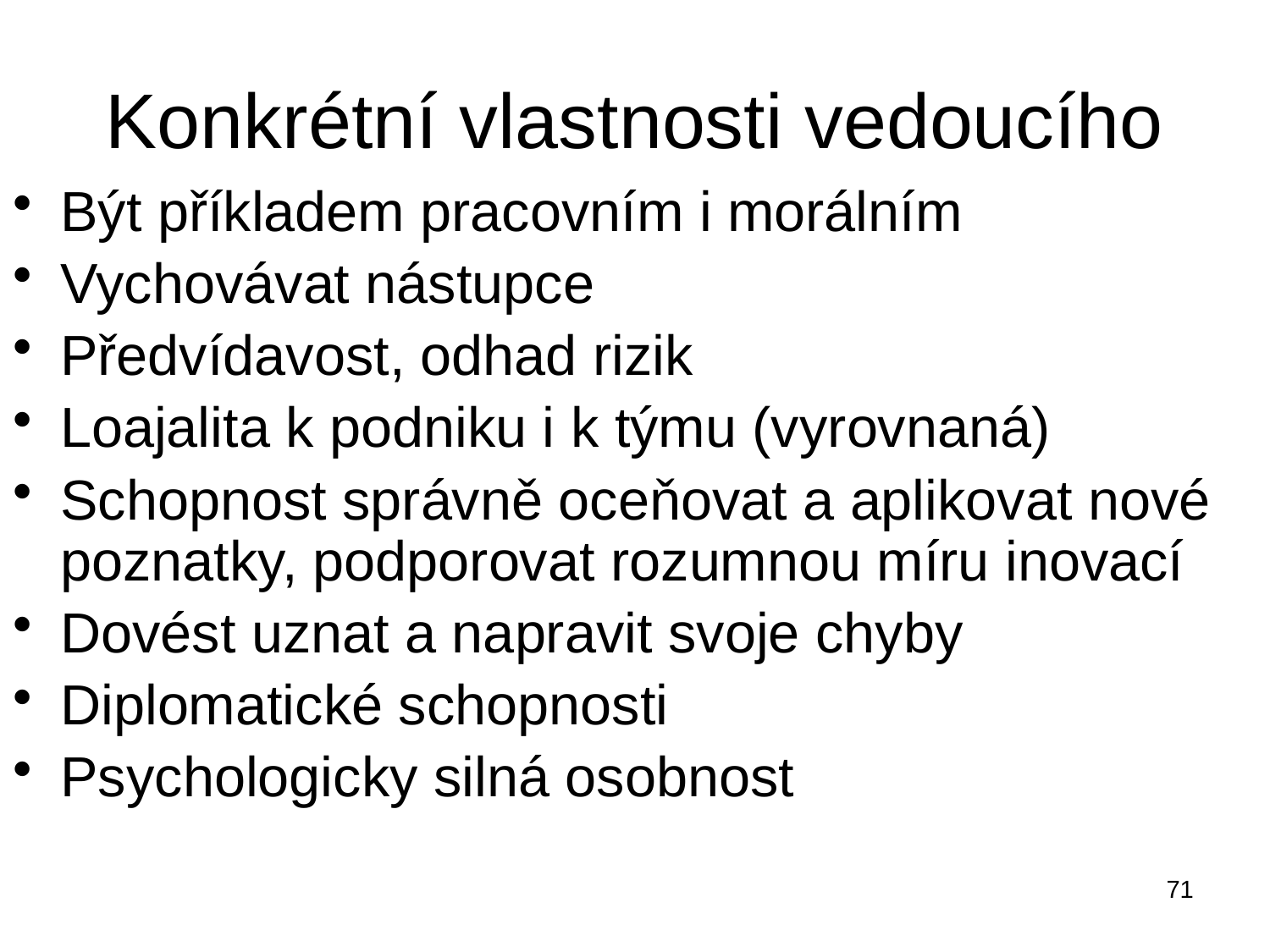

# Konkrétní vlastnosti vedoucího
Být příkladem pracovním i morálním
Vychovávat nástupce
Předvídavost, odhad rizik
Loajalita k podniku i k týmu (vyrovnaná)
Schopnost správně oceňovat a aplikovat nové poznatky, podporovat rozumnou míru inovací
Dovést uznat a napravit svoje chyby
Diplomatické schopnosti
Psychologicky silná osobnost
71